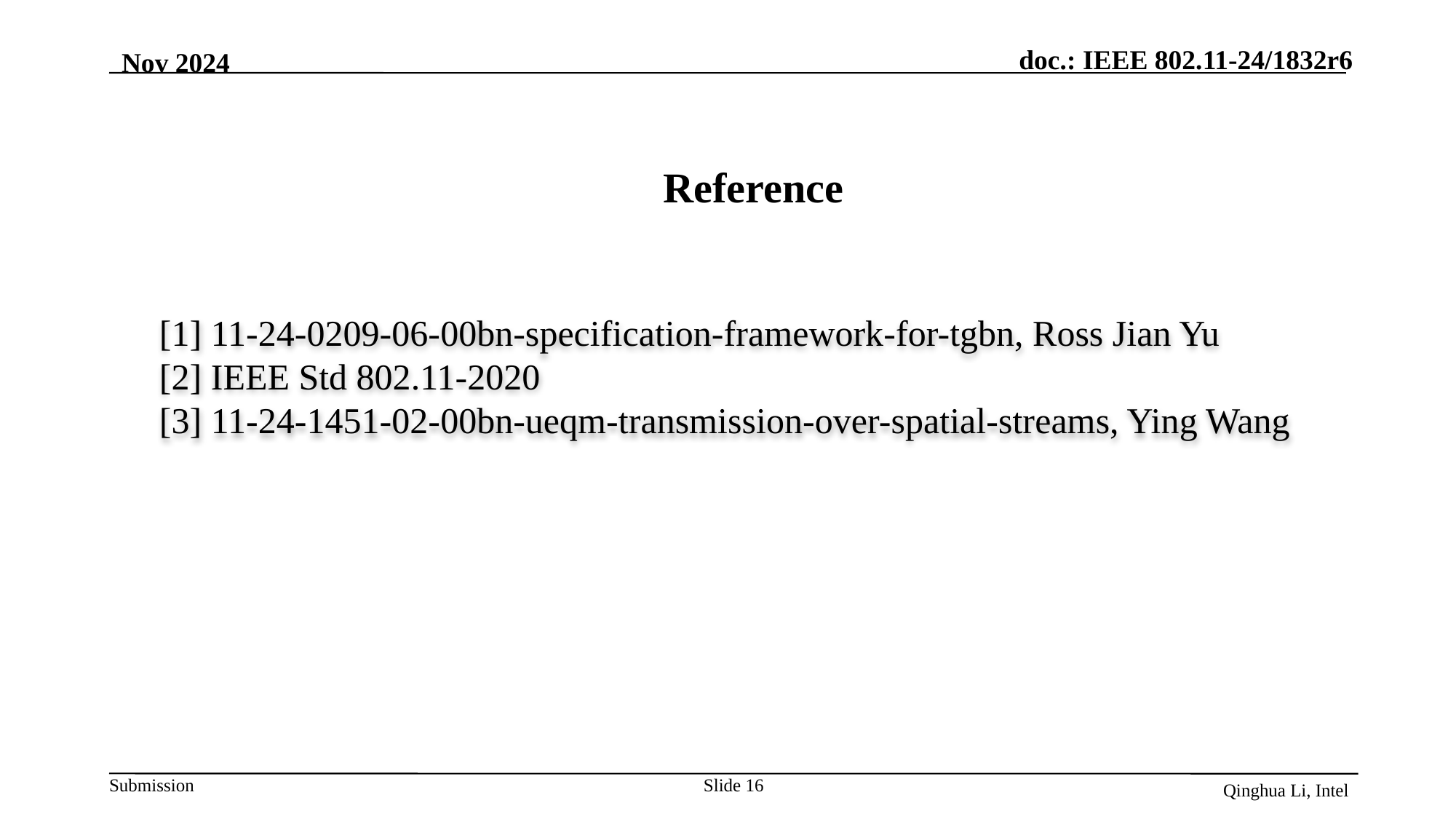

Nov 2024

# Reference
[1] 11-24-0209-06-00bn-specification-framework-for-tgbn, Ross Jian Yu
[2] IEEE Std 802.11‐2020
[3] 11-24-1451-02-00bn-ueqm-transmission-over-spatial-streams, Ying Wang

Slide 16
Qinghua Li, Intel